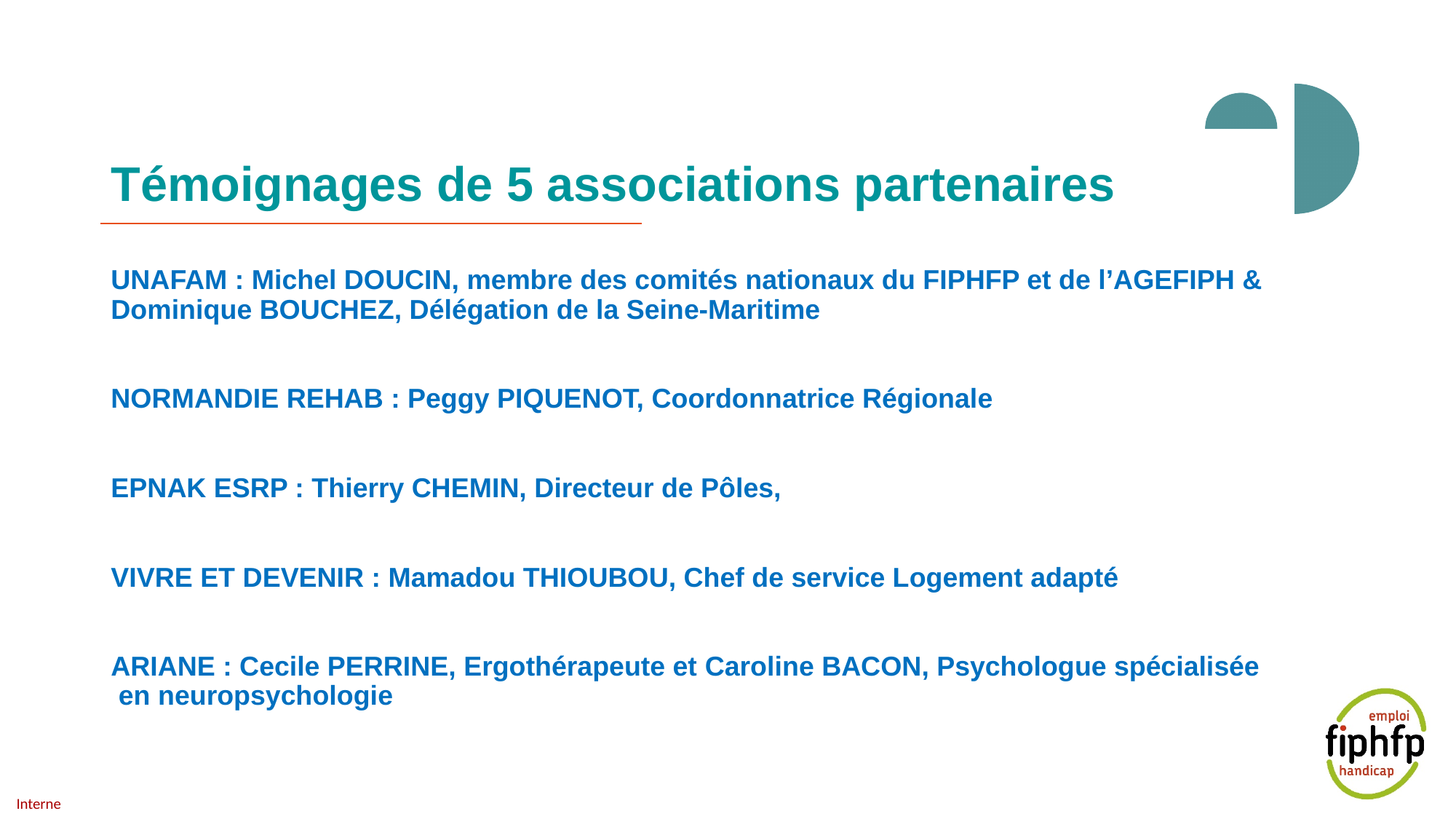

# Témoignages de 5 associations partenaires
UNAFAM : Michel DOUCIN, membre des comités nationaux du FIPHFP et de l’AGEFIPH & Dominique BOUCHEZ, Délégation de la Seine-Maritime

NORMANDIE REHAB : Peggy PIQUENOT, Coordonnatrice Régionale

EPNAK ESRP : Thierry CHEMIN, Directeur de Pôles,

VIVRE ET DEVENIR : Mamadou THIOUBOU, Chef de service Logement adapté

ARIANE : Cecile PERRINE, Ergothérapeute et Caroline BACON, Psychologue spécialisée  en neuropsychologie